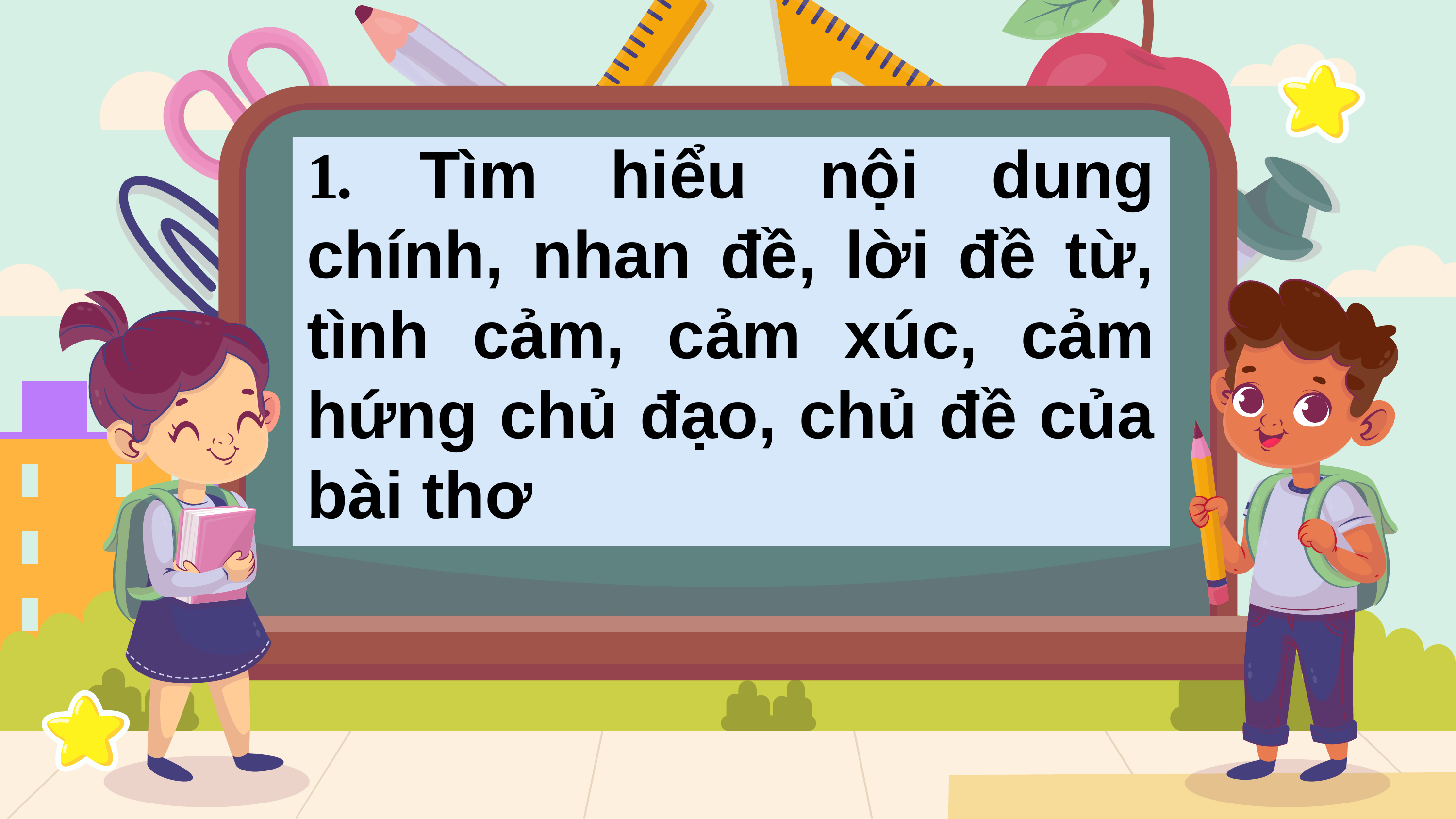

1. Tìm hiểu nội dung chính, nhan đề, lời đề từ, tình cảm, cảm xúc, cảm hứng chủ đạo, chủ đề của bài thơ